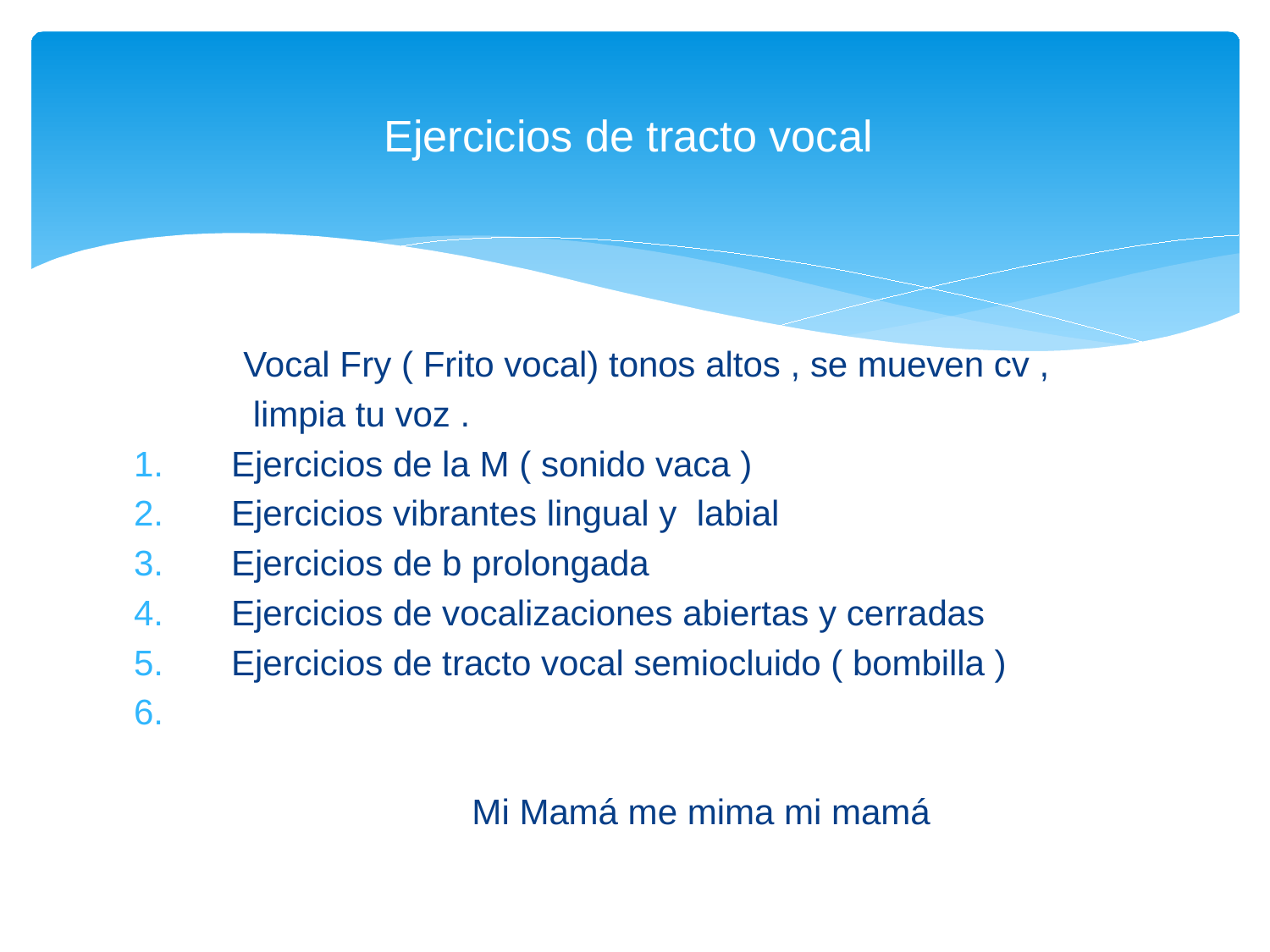

# Ejercicios de tracto vocal

           Vocal Fry ( Frito vocal) tonos altos , se mueven cv ,
            limpia tu voz .
    Ejercicios de la M ( sonido vaca )
    Ejercicios vibrantes lingual y  labial
    Ejercicios de b prolongada
    Ejercicios de vocalizaciones abiertas y cerradas
    Ejercicios de tracto vocal semiocluido ( bombilla )

                                  Mi Mamá me mima mi mamá